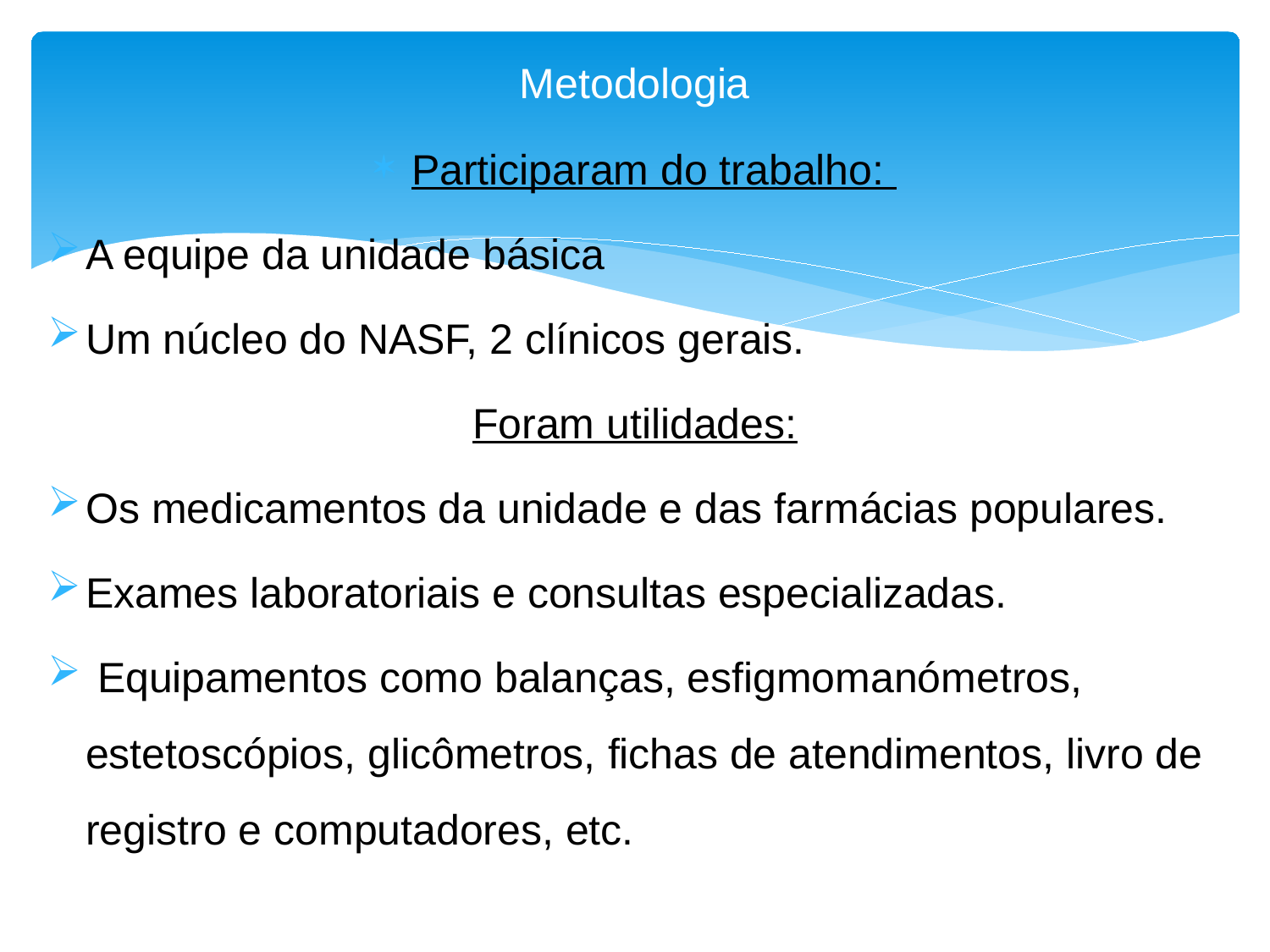

# Metodologia
Participaram do trabalho:
A equipe da unidade básica
Um núcleo do NASF, 2 clínicos gerais.
Foram utilidades:
Os medicamentos da unidade e das farmácias populares.
Exames laboratoriais e consultas especializadas.
 Equipamentos como balanças, esfigmomanómetros, estetoscópios, glicômetros, fichas de atendimentos, livro de registro e computadores, etc.